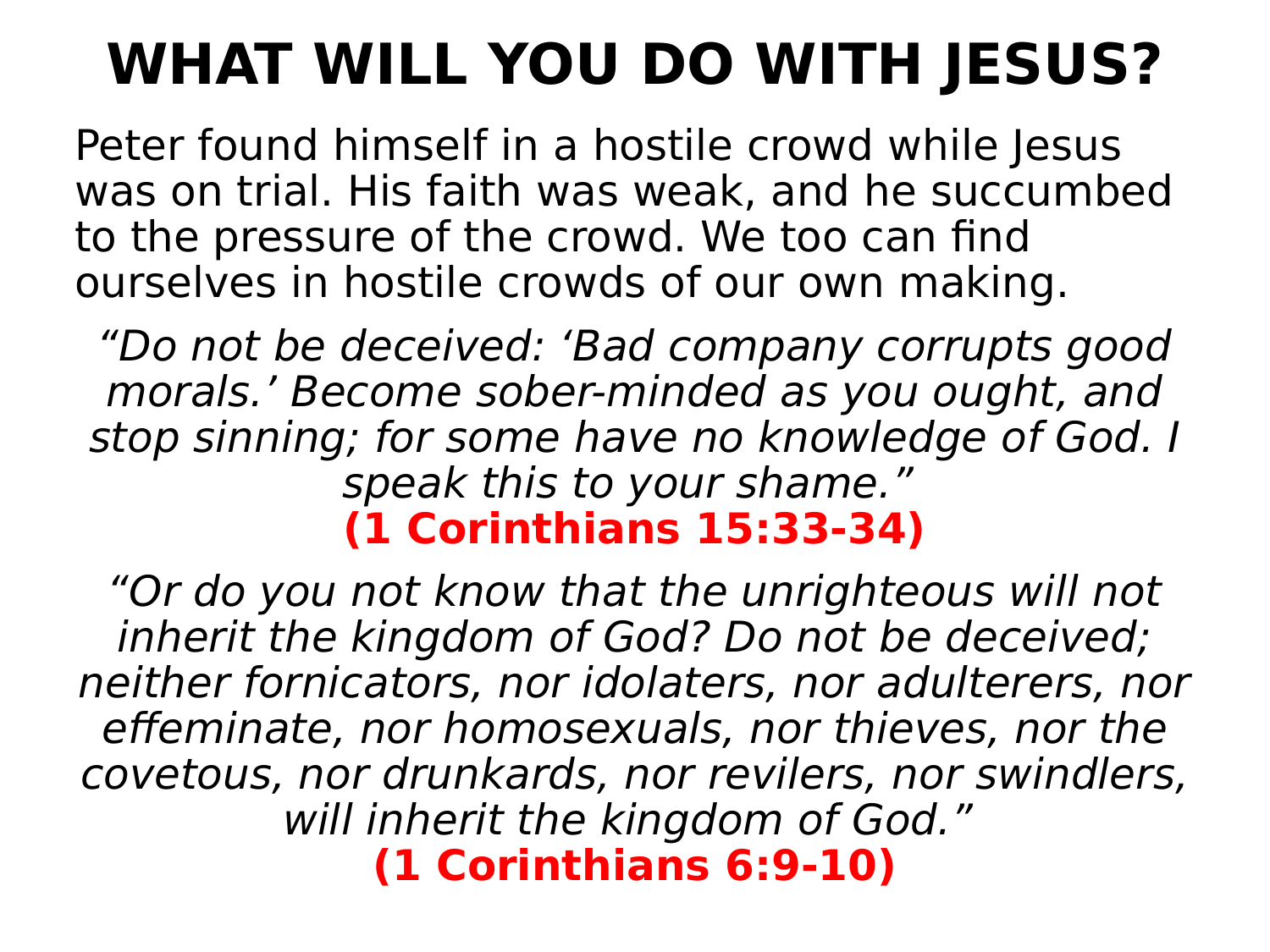

# WHAT WILL YOU DO WITH JESUS?
Peter found himself in a hostile crowd while Jesus was on trial. His faith was weak, and he succumbed to the pressure of the crowd. We too can find ourselves in hostile crowds of our own making.
“Do not be deceived: ‘Bad company corrupts good morals.’ Become sober-minded as you ought, and stop sinning; for some have no knowledge of God. I speak this to your shame.”
(1 Corinthians 15:33-34)
“Or do you not know that the unrighteous will not inherit the kingdom of God? Do not be deceived; neither fornicators, nor idolaters, nor adulterers, nor effeminate, nor homosexuals, nor thieves, nor the covetous, nor drunkards, nor revilers, nor swindlers, will inherit the kingdom of God.”
(1 Corinthians 6:9-10)